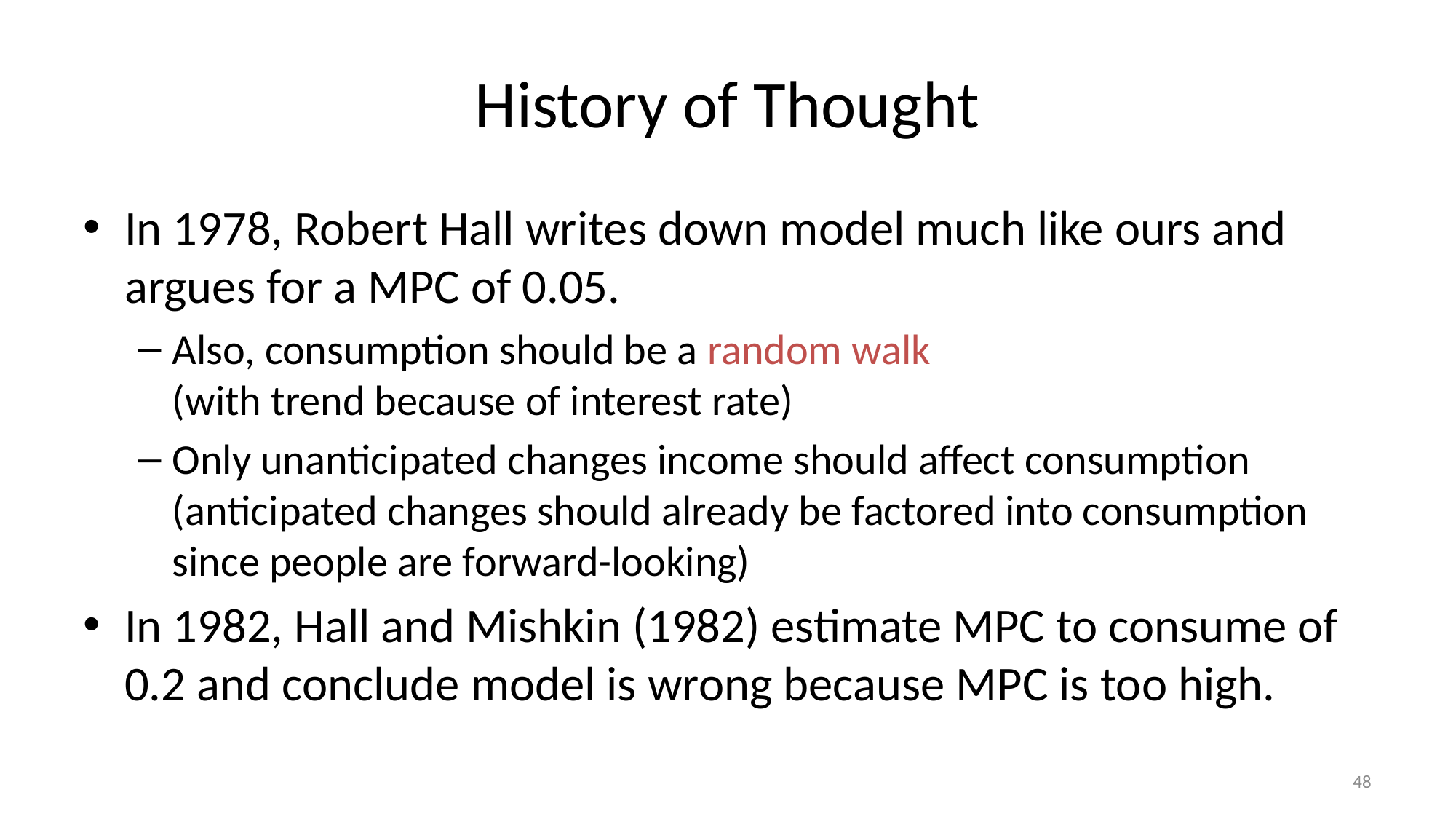

# History of Thought
In 1978, Robert Hall writes down model much like ours and argues for a MPC of 0.05.
Also, consumption should be a random walk
(with trend because of interest rate)
Only unanticipated changes income should affect consumption (anticipated changes should already be factored into consumption since people are forward-looking)
In 1982, Hall and Mishkin (1982) estimate MPC to consume of 0.2 and conclude model is wrong because MPC is too high.
48